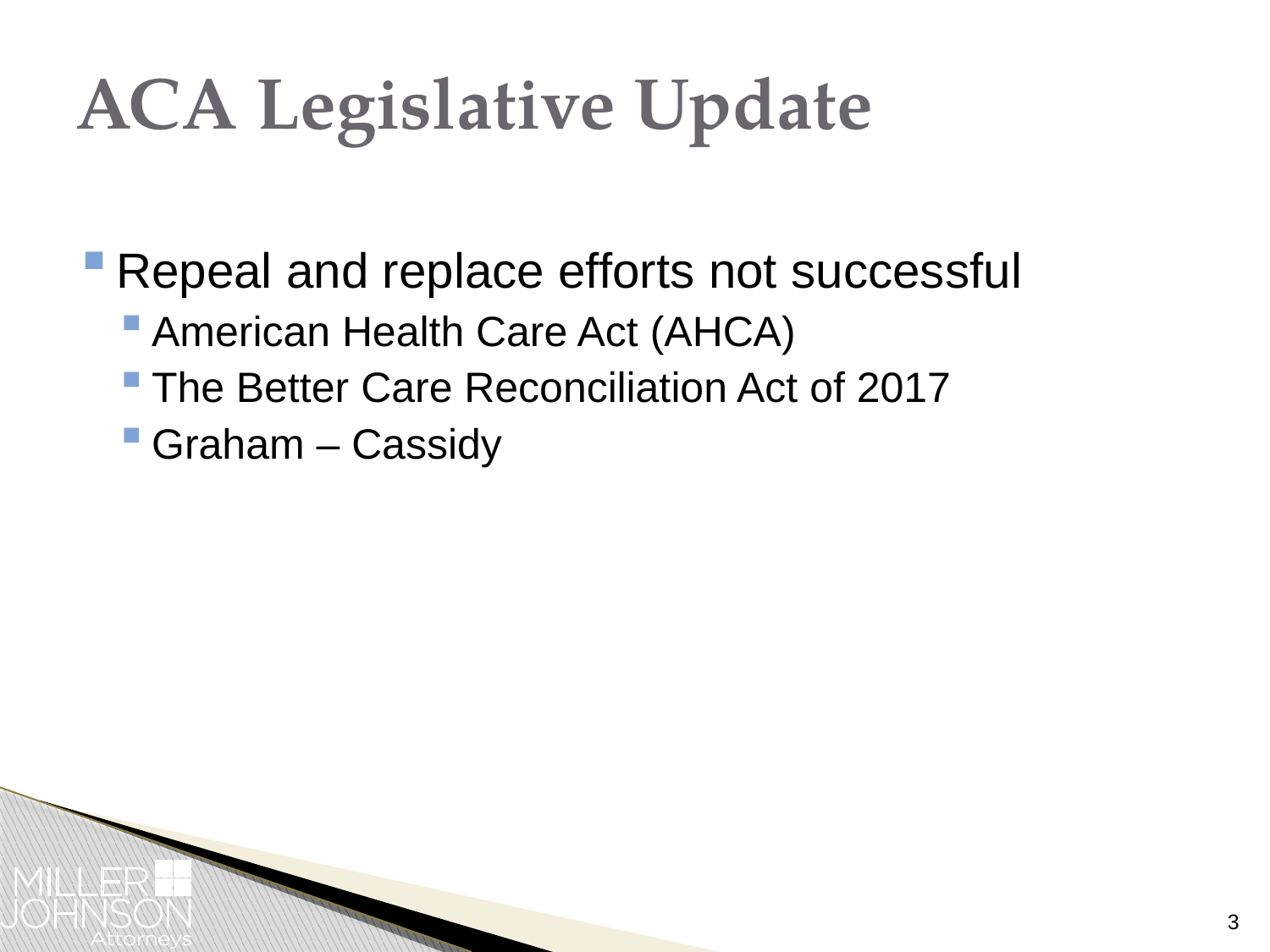

# ACA Legislative Update
Repeal and replace efforts not successful
American Health Care Act (AHCA)
The Better Care Reconciliation Act of 2017
Graham – Cassidy
3